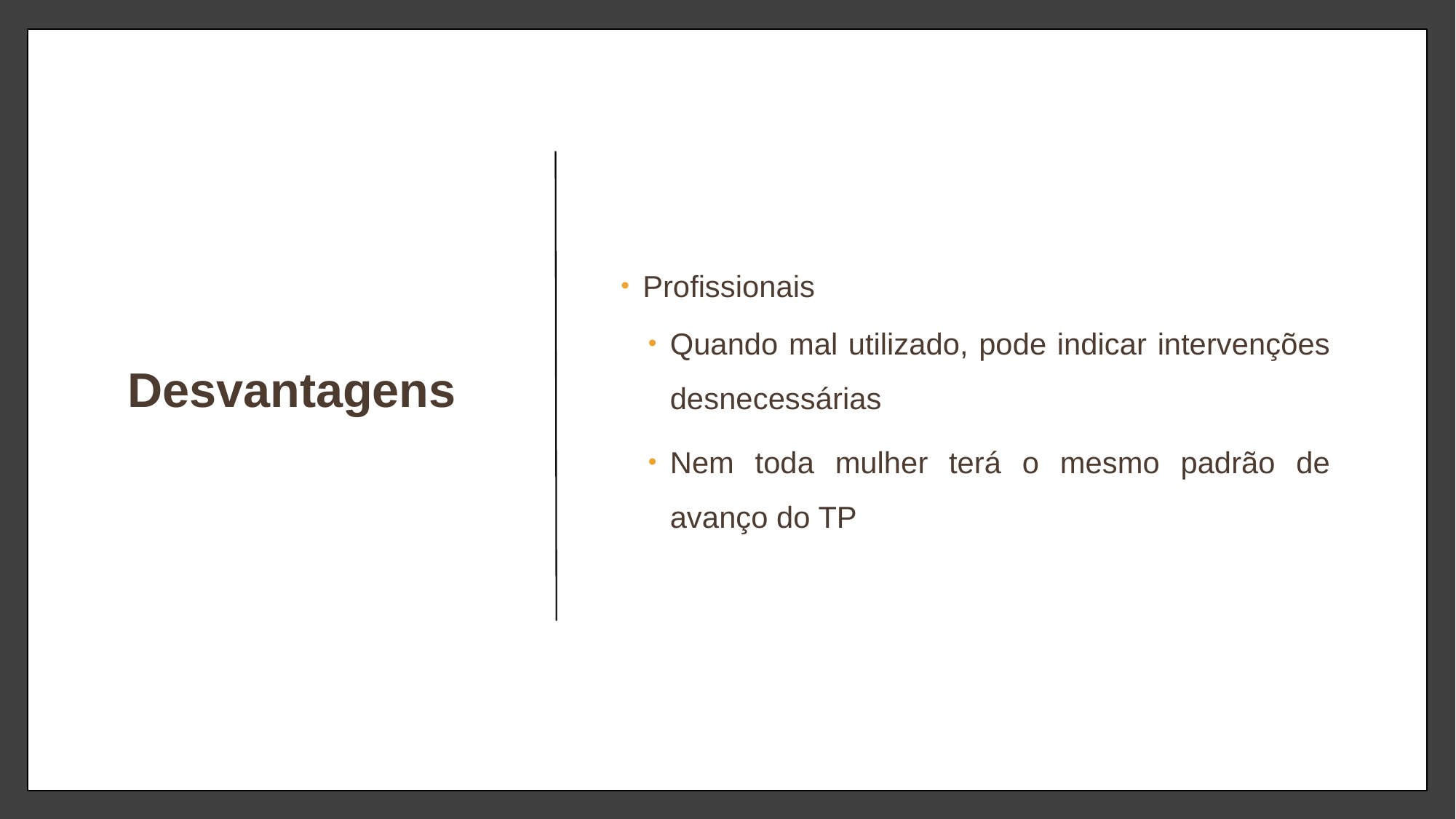

# Desvantagens
Profissionais
Quando mal utilizado, pode indicar intervenções desnecessárias
Nem toda mulher terá o mesmo padrão de avanço do TP